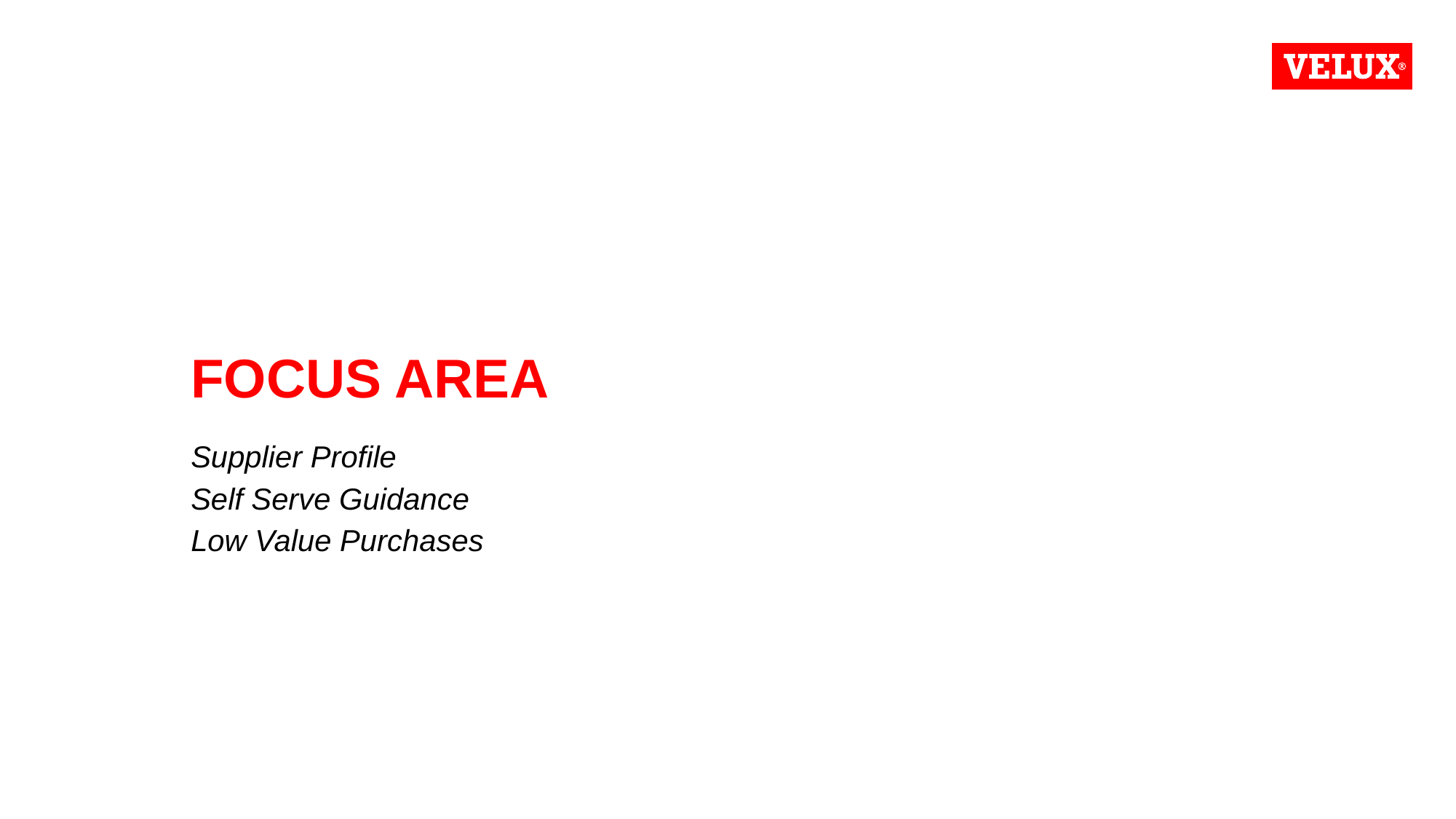

# Focus Area
Supplier Profile
Self Serve Guidance
Low Value Purchases